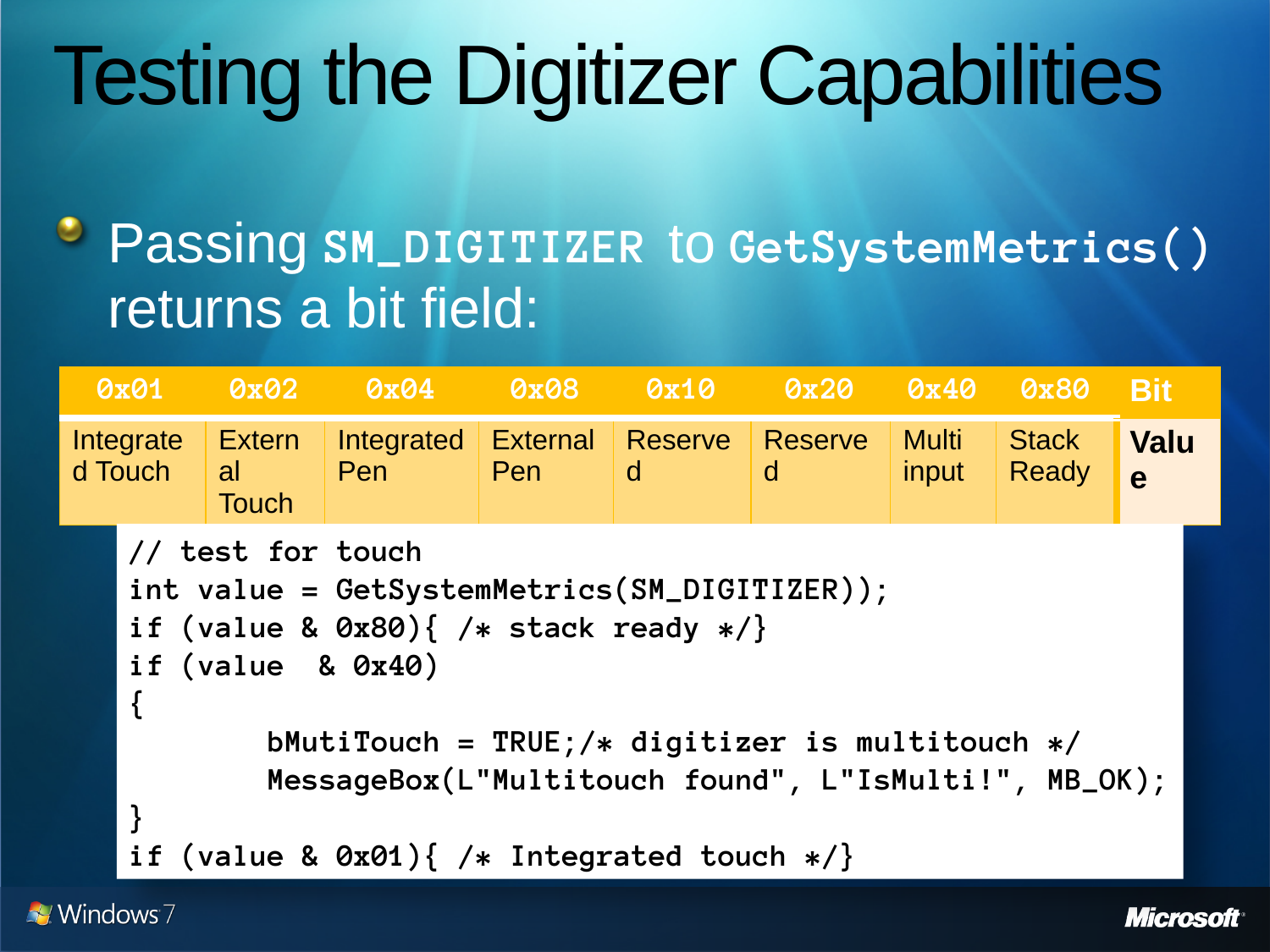

# Testing the Digitizer Capabilities
Passing SM_DIGITIZER to GetSystemMetrics() returns a bit field:
| 0x01 | 0x02 | 0x04 | 0x08 | 0x10 | 0x20 | 0x40 | 0x80 | Bit |
| --- | --- | --- | --- | --- | --- | --- | --- | --- |
| Integrated Touch | External Touch | Integrated Pen | External Pen | Reserved | Reserved | Multi input | Stack Ready | Value |
// test for touch
int value = GetSystemMetrics(SM_DIGITIZER));
if (value & 0x80){ /* stack ready */}
if (value  & 0x40)
{
        bMutiTouch = TRUE;/* digitizer is multitouch */
        MessageBox(L"Multitouch found", L"IsMulti!", MB_OK);
}
if (value & 0x01){ /* Integrated touch */}